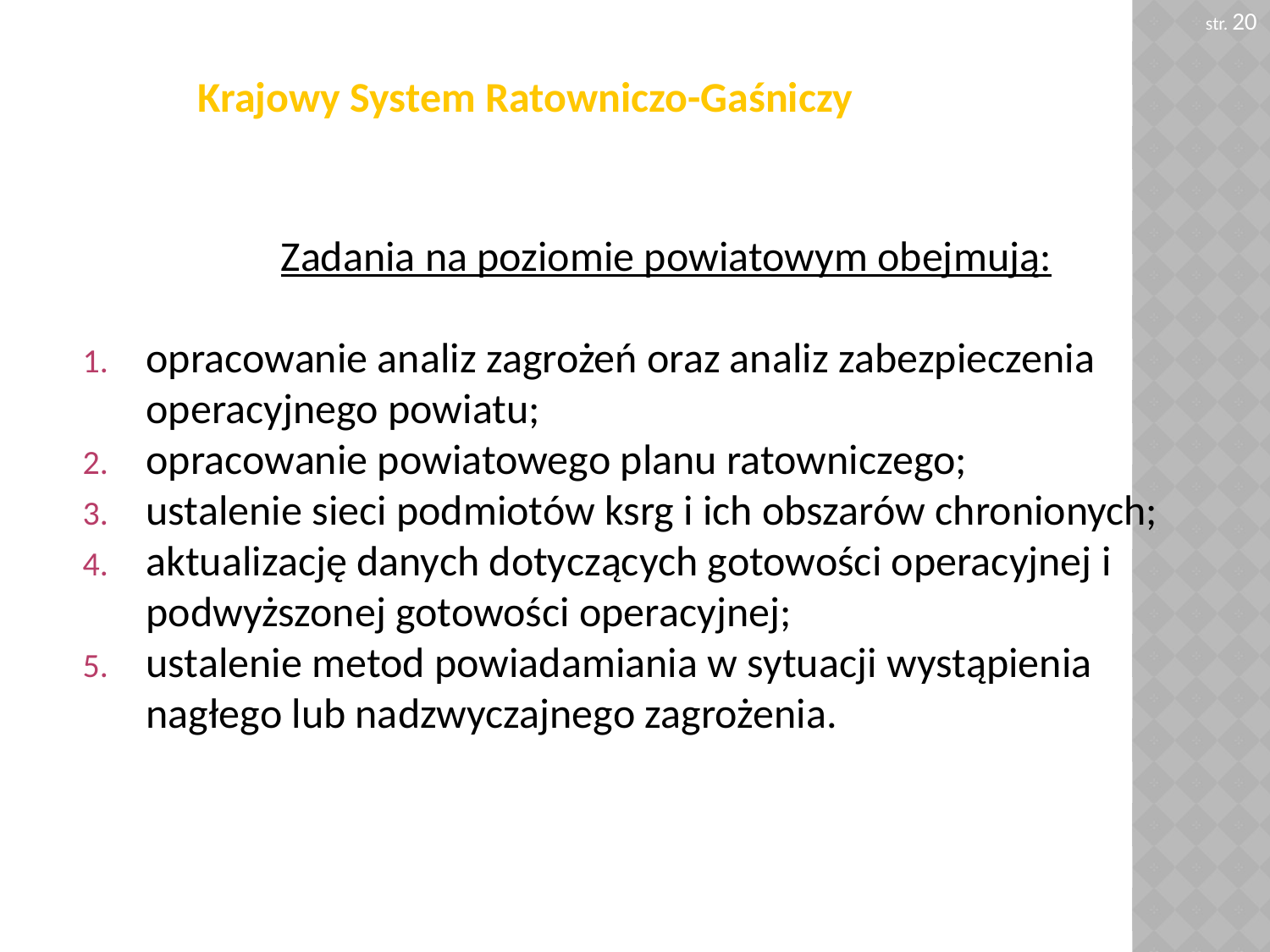

str. 20
# Krajowy System Ratowniczo-Gaśniczy
Zadania na poziomie powiatowym obejmują:

opracowanie analiz zagrożeń oraz analiz zabezpieczenia             operacyjnego powiatu;
opracowanie powiatowego planu ratowniczego;
ustalenie sieci podmiotów ksrg i ich obszarów chronionych;
aktualizację danych dotyczących gotowości operacyjnej i podwyższonej gotowości operacyjnej;
ustalenie metod powiadamiania w sytuacji wystąpienia nagłego lub nadzwyczajnego zagrożenia.